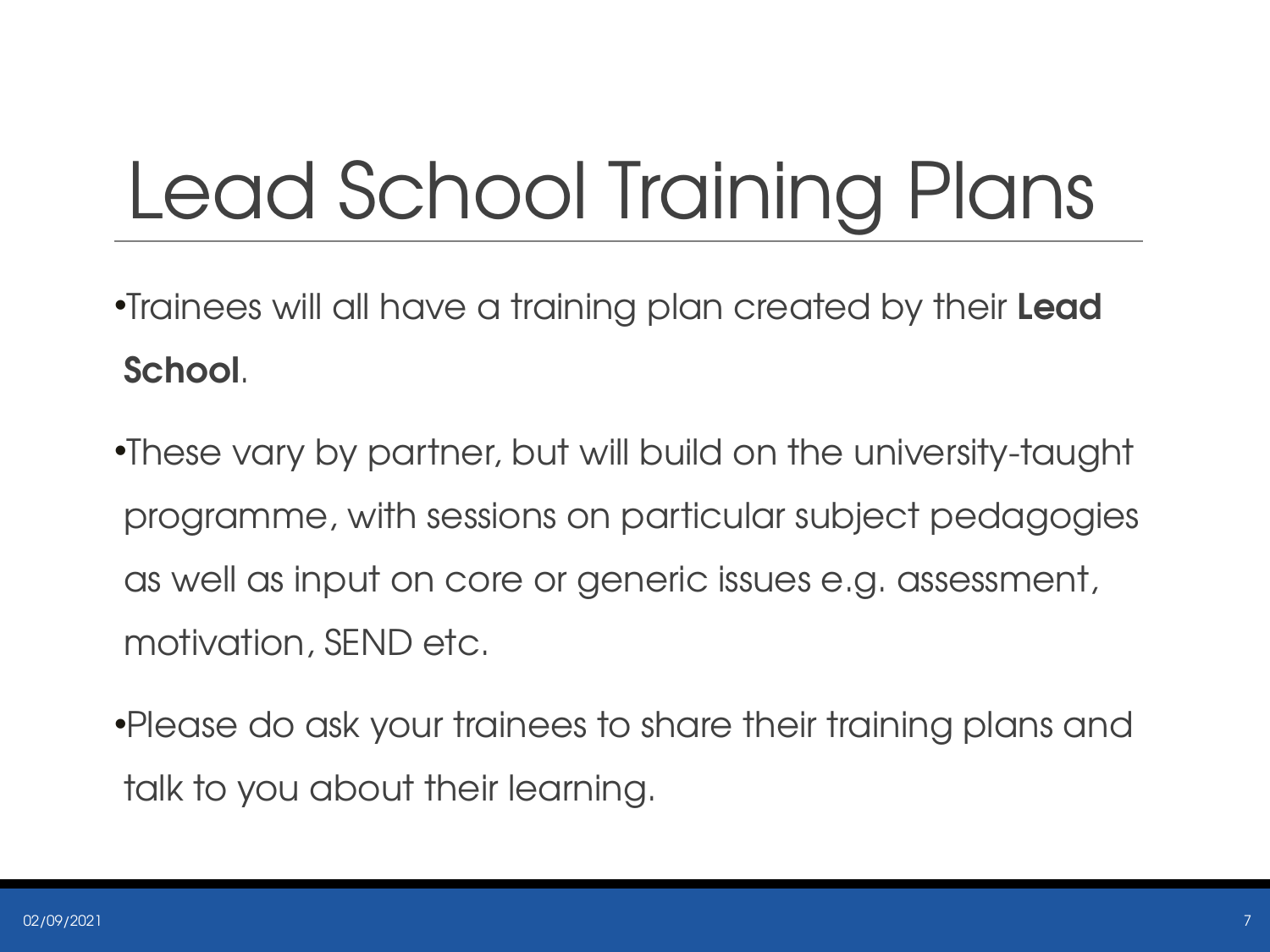

# Lead School Training Plans
Trainees will all have a training plan created by their Lead School.
These vary by partner, but will build on the university-taught programme, with sessions on particular subject pedagogies as well as input on core or generic issues e.g. assessment, motivation, SEND etc.
Please do ask your trainees to share their training plans and talk to you about their learning.
02/09/2021
7